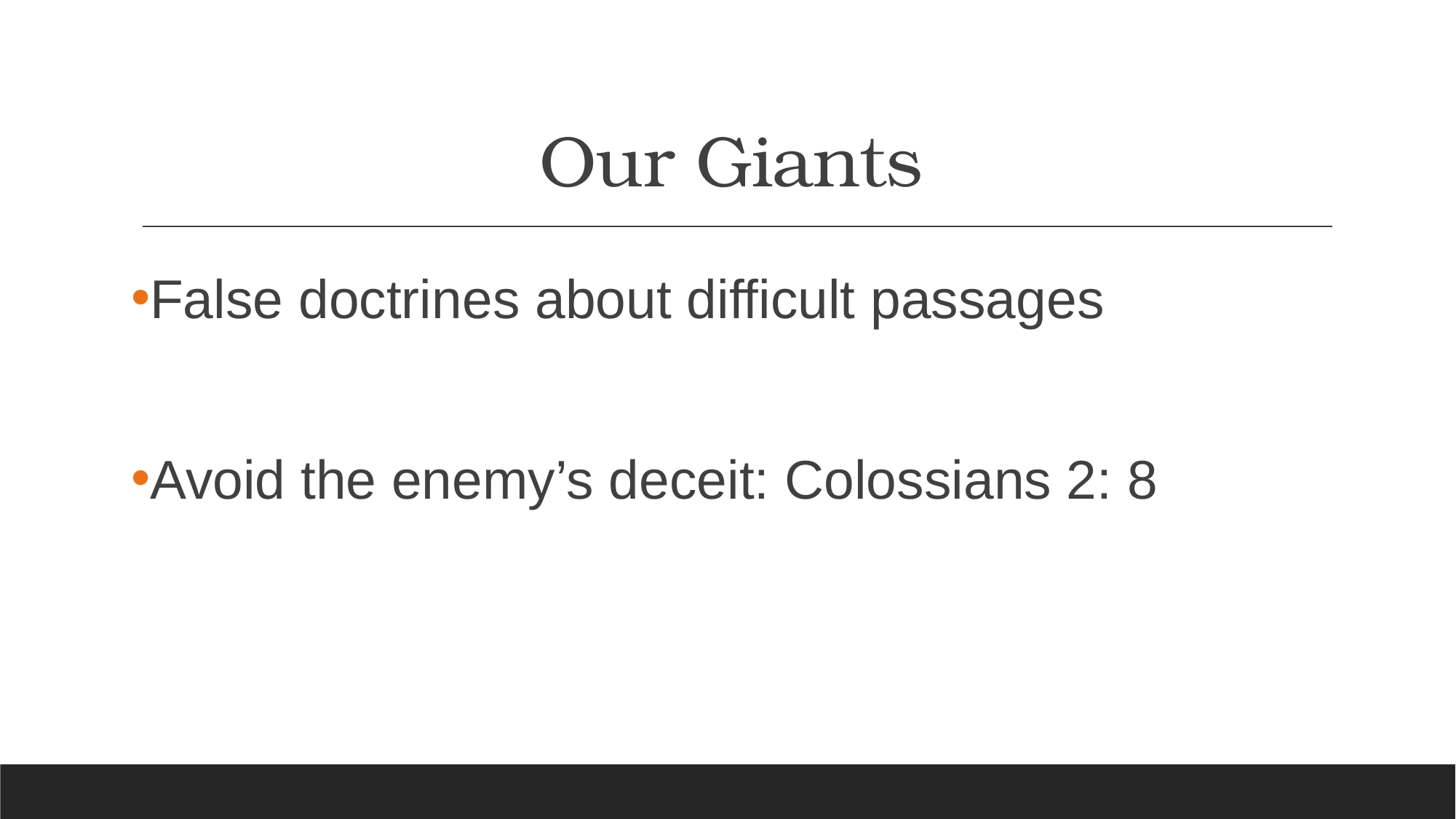

# Our Giants
False doctrines about difficult passages

Avoid the enemy’s deceit: Colossians 2: 8